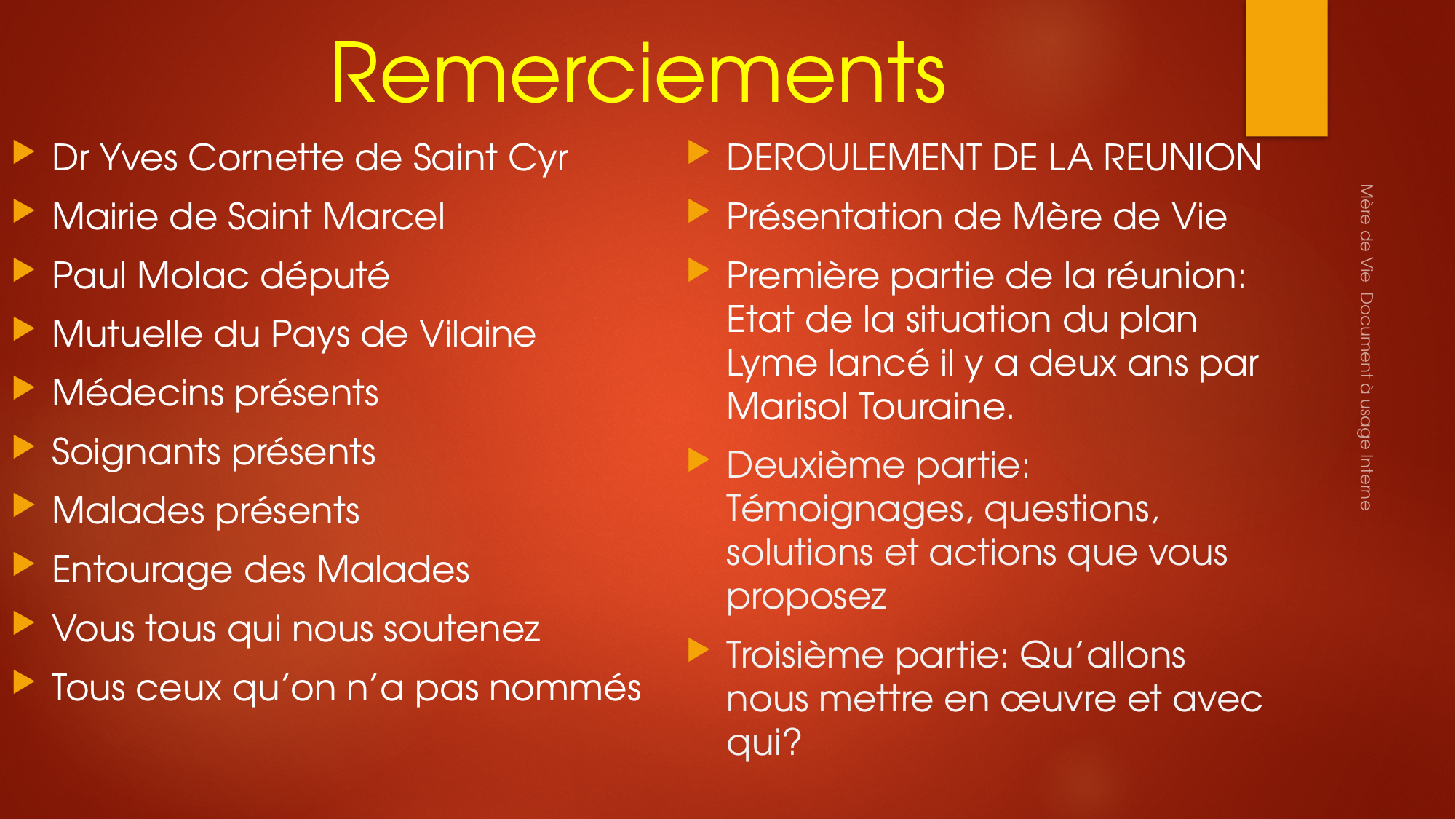

# Remerciements
Dr Yves Cornette de Saint Cyr
Mairie de Saint Marcel
Paul Molac député
Mutuelle du Pays de Vilaine
Médecins présents
Soignants présents
Malades présents
Entourage des Malades
Vous tous qui nous soutenez
Tous ceux qu’on n’a pas nommés
DEROULEMENT DE LA REUNION
Présentation de Mère de Vie
Première partie de la réunion: Etat de la situation du plan Lyme lancé il y a deux ans par Marisol Touraine.
Deuxième partie: Témoignages, questions, solutions et actions que vous proposez
Troisième partie: Qu’allons nous mettre en œuvre et avec qui?
Mère de Vie  Document à usage Interne